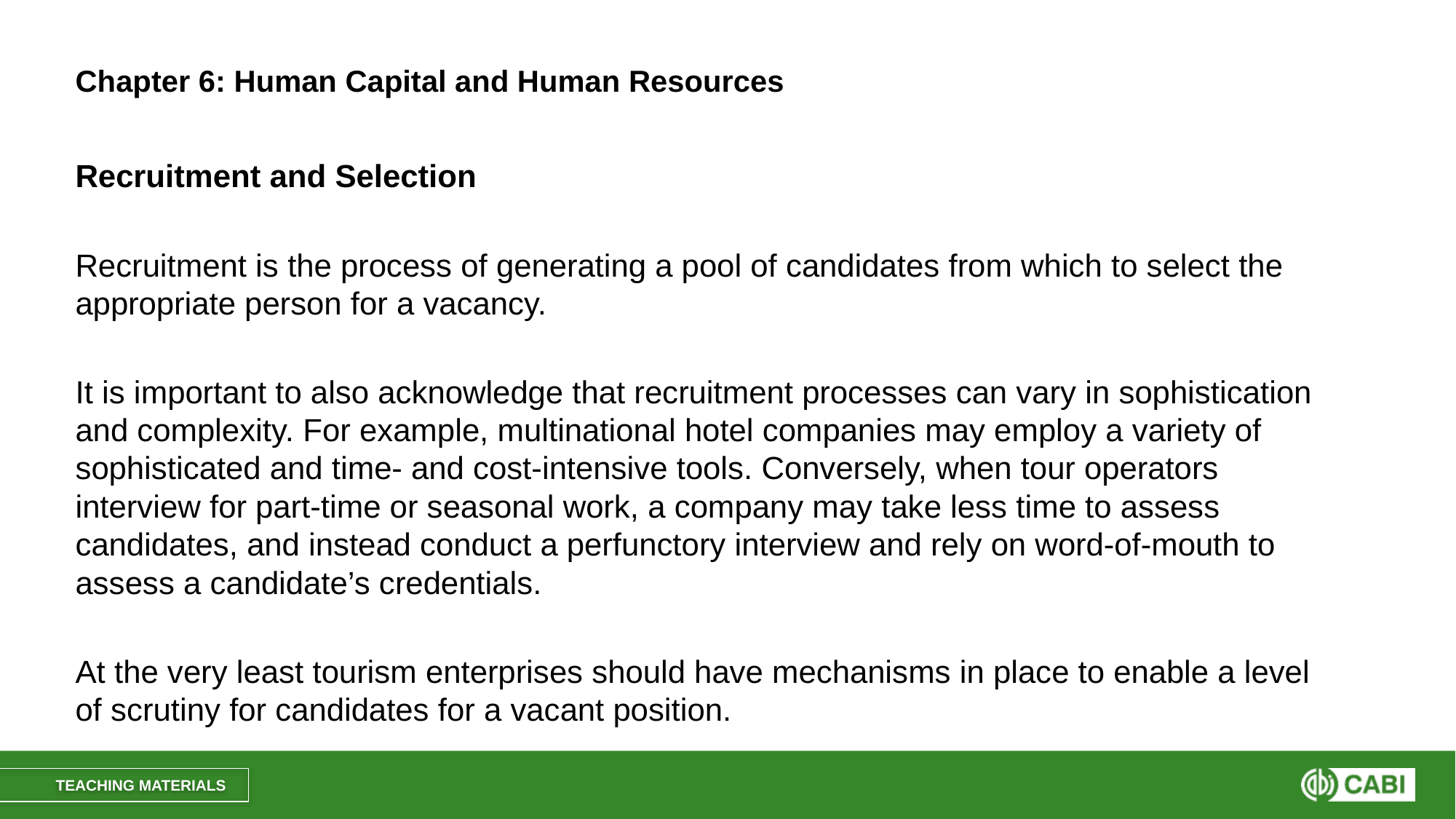

# Chapter 6: Human Capital and Human Resources
Recruitment and Selection

Recruitment is the process of generating a pool of candidates from which to select the appropriate person for a vacancy.

It is important to also acknowledge that recruitment processes can vary in sophistication and complexity. For example, multinational hotel companies may employ a variety of sophisticated and time- and cost-intensive tools. Conversely, when tour operators interview for part-time or seasonal work, a company may take less time to assess candidates, and instead conduct a perfunctory interview and rely on word-of-mouth to assess a candidate’s credentials.

At the very least tourism enterprises should have mechanisms in place to enable a level of scrutiny for candidates for a vacant position.